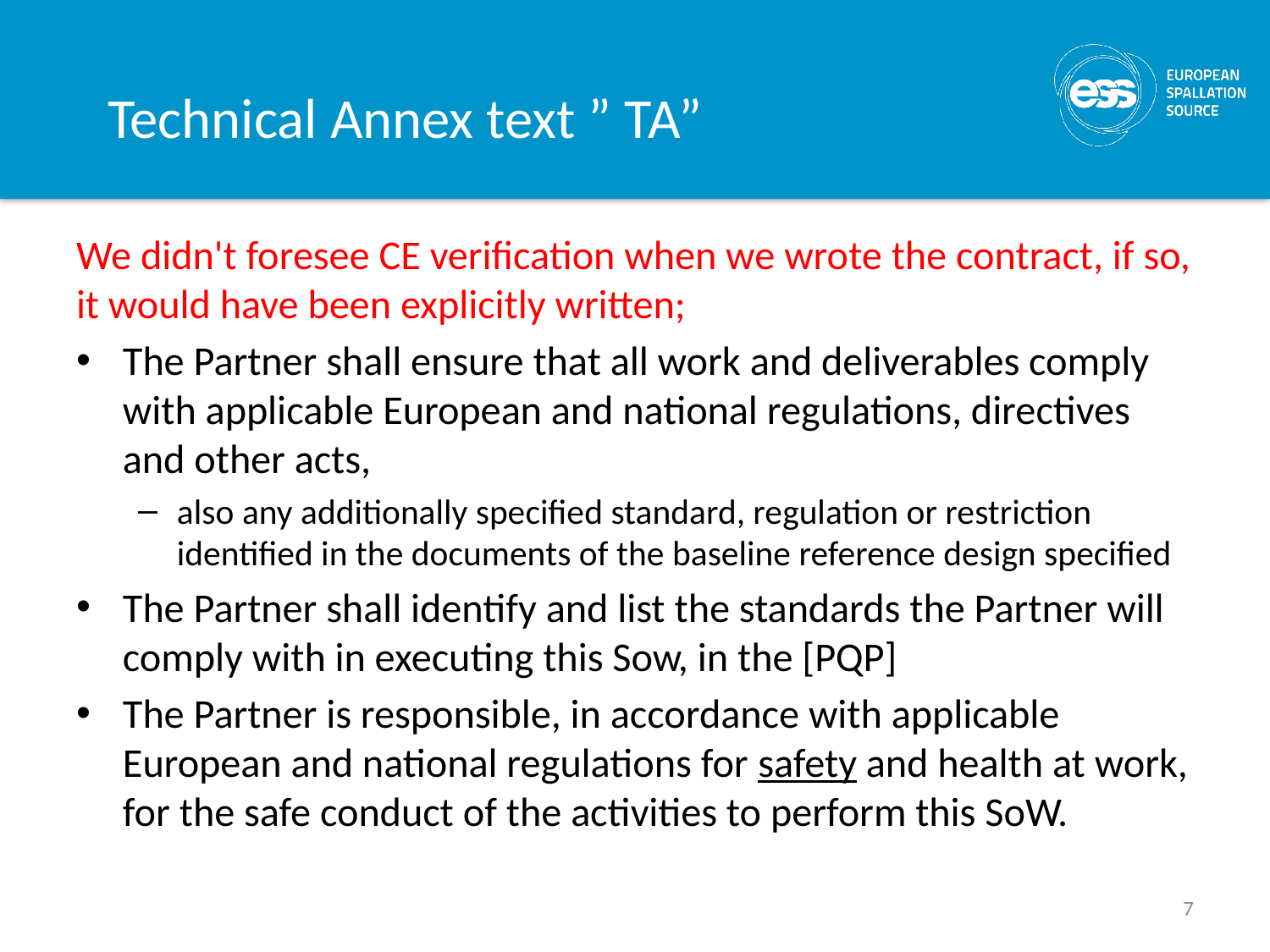

# Technical Annex text ” TA”
We didn't foresee CE verification when we wrote the contract, if so, it would have been explicitly written;
The Partner shall ensure that all work and deliverables comply with applicable European and national regulations, directives and other acts,
also any additionally specified standard, regulation or restriction identified in the documents of the baseline reference design specified
The Partner shall identify and list the standards the Partner will comply with in executing this Sow, in the [PQP]
The Partner is responsible, in accordance with applicable European and national regulations for safety and health at work, for the safe conduct of the activities to perform this SoW.

7